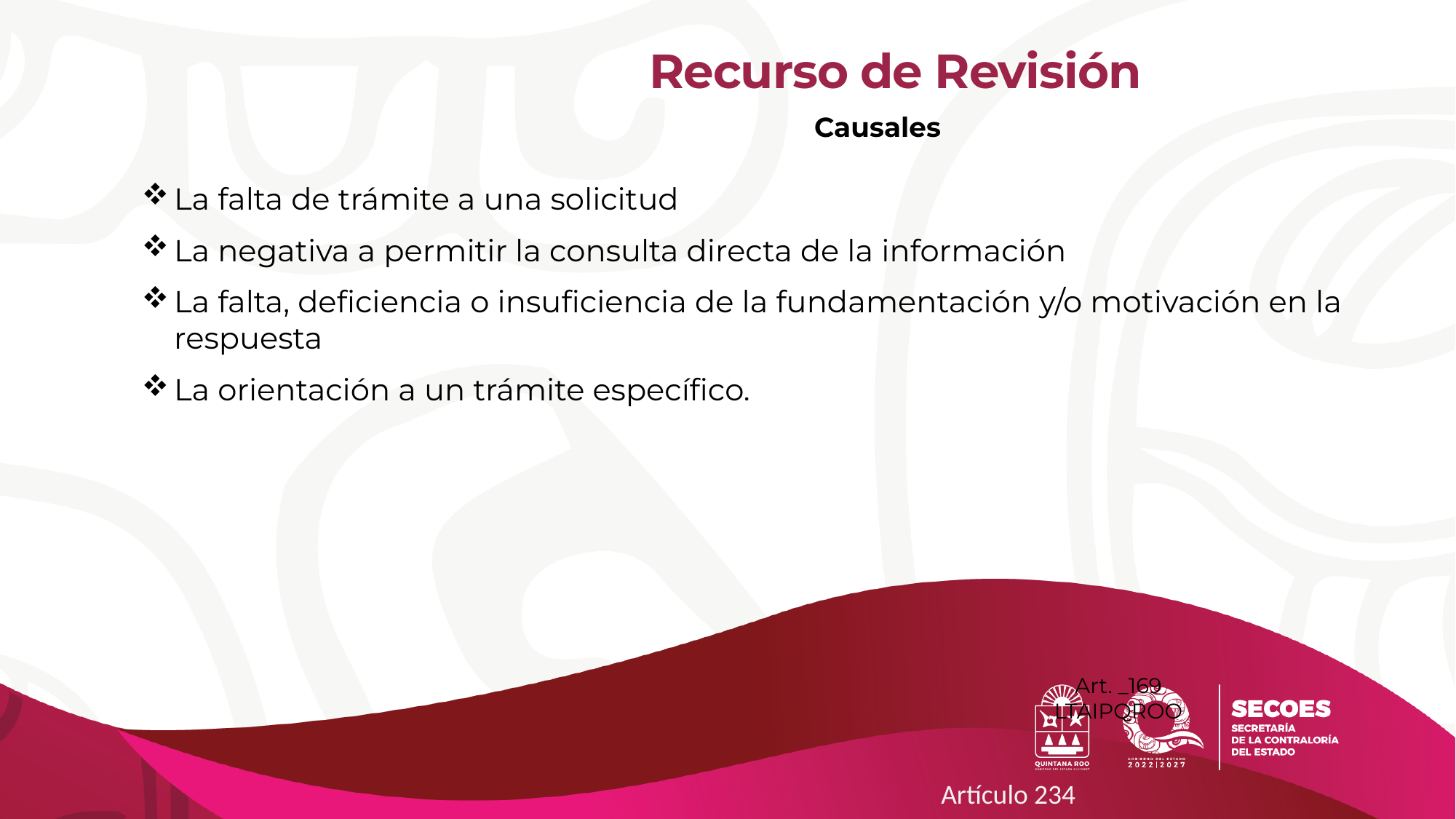

Recurso de Revisión
Causales
La falta de trámite a una solicitud
La negativa a permitir la consulta directa de la información
La falta, deficiencia o insuficiencia de la fundamentación y/o motivación en la respuesta
La orientación a un trámite específico.
Art. _169 LTAIPQROO
Artículo 234